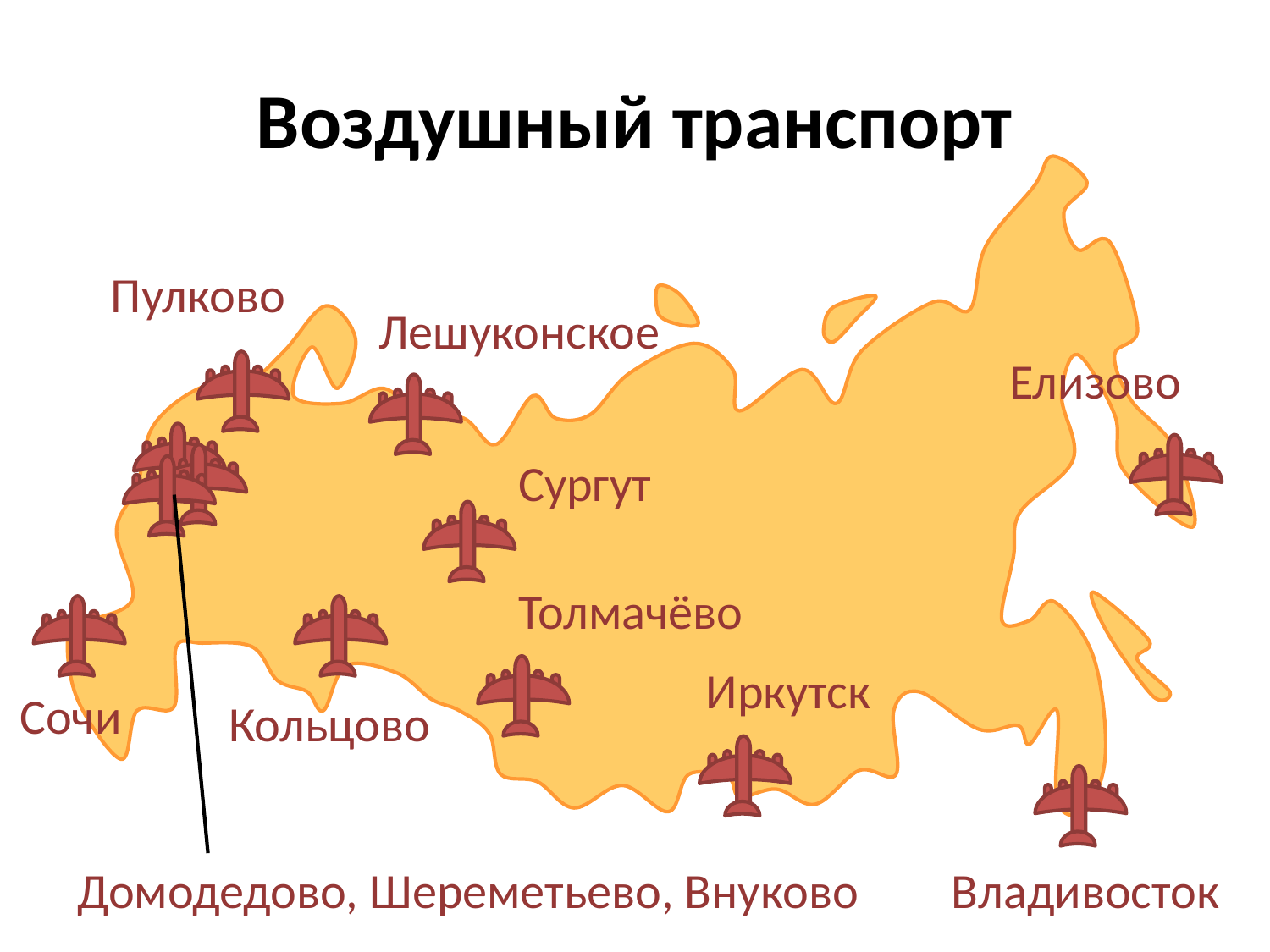

# Воздушный транспорт

Пулково

Лешуконское

Елизово

Сургут

Толмачёво

Иркутск

Сочи
Кольцово

Владивосток
Домодедово, Шереметьево, Внуково